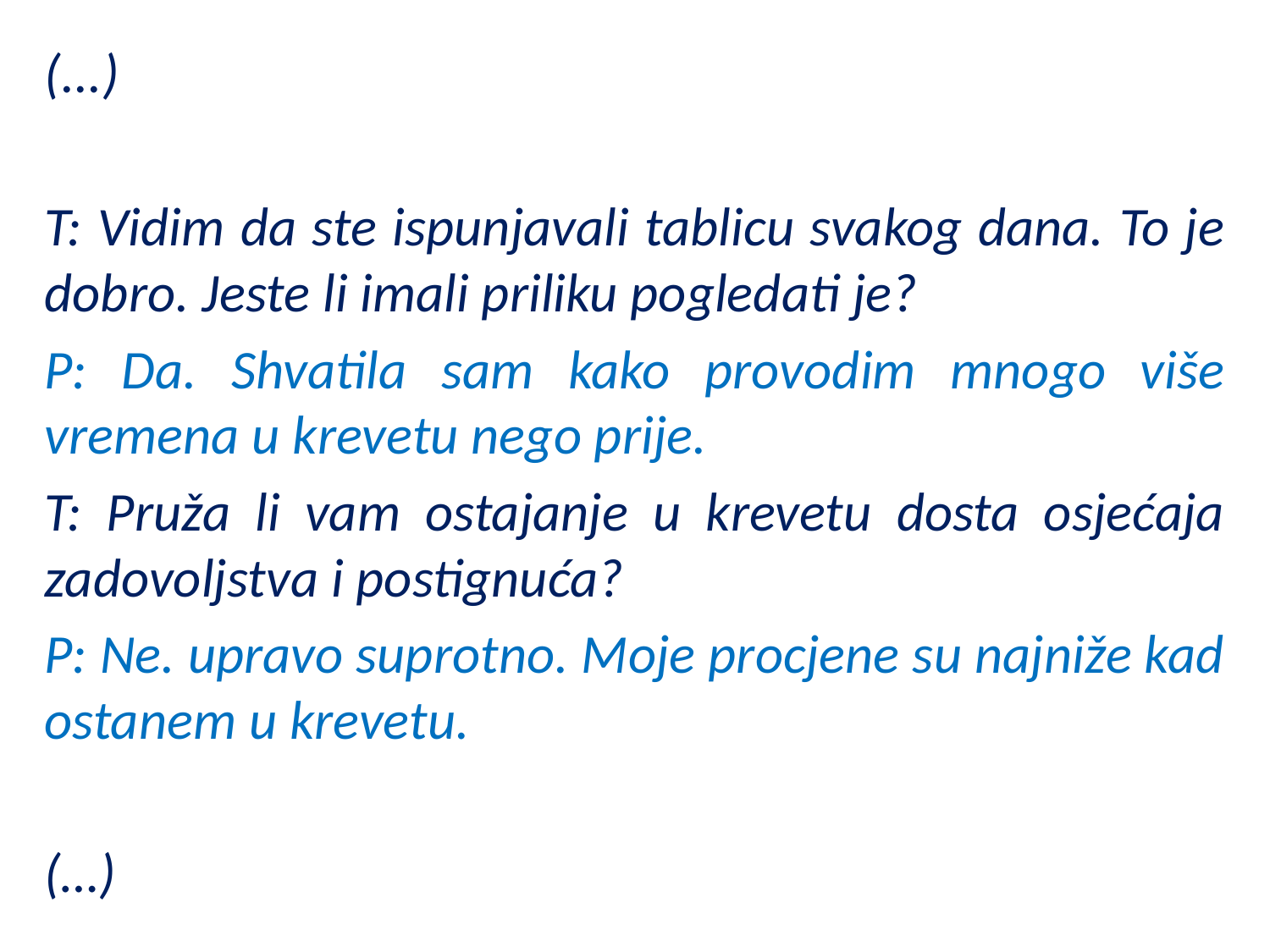

(...)

T: Vidim da ste ispunjavali tablicu svakog dana. To je dobro. Jeste li imali priliku pogledati je?
P: Da. Shvatila sam kako provodim mnogo više vremena u krevetu nego prije.
T: Pruža li vam ostajanje u krevetu dosta osjećaja zadovoljstva i postignuća?
P: Ne. upravo suprotno. Moje procjene su najniže kad ostanem u krevetu.

(…)